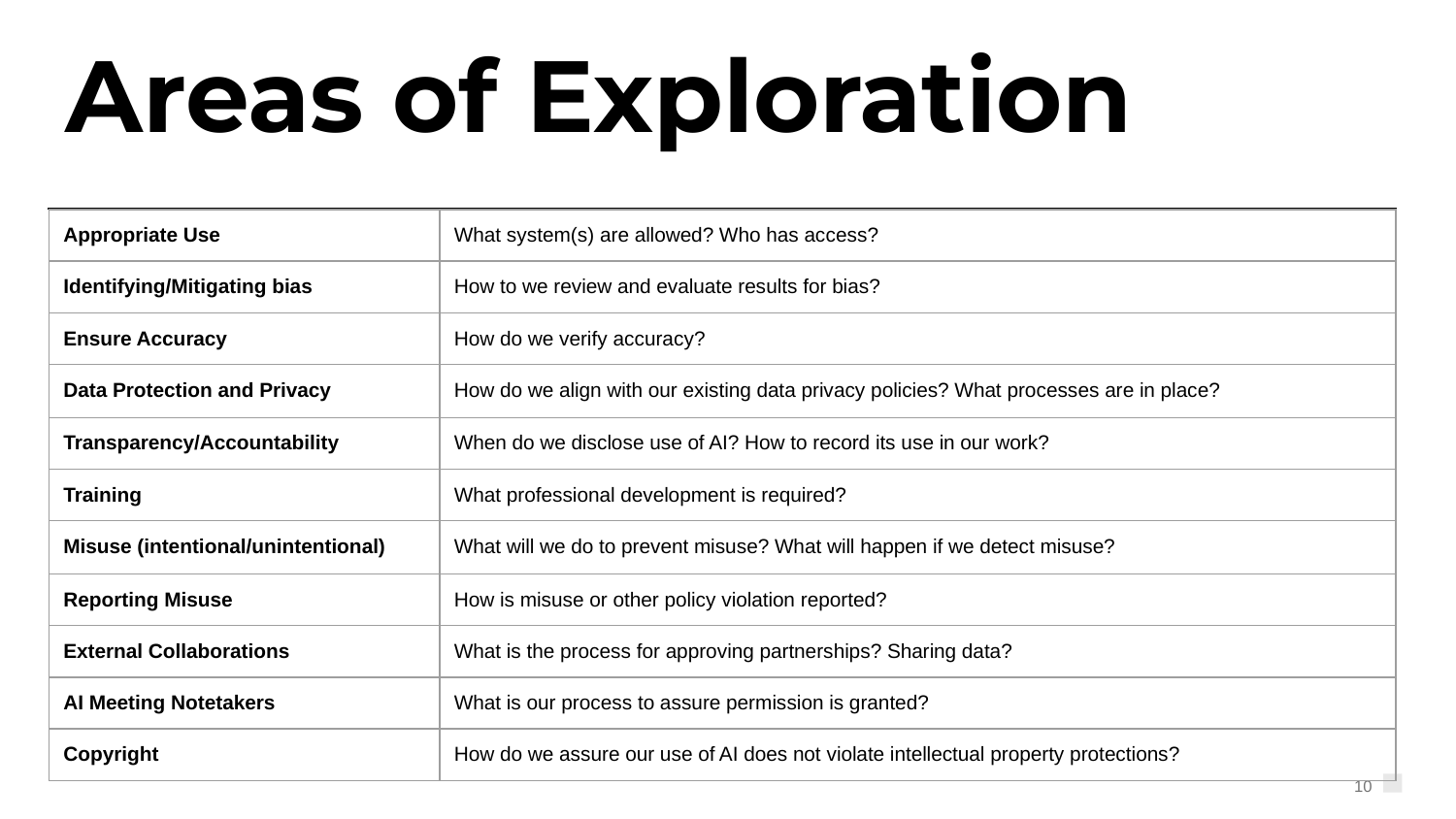

# Areas of Exploration
| Appropriate Use | What system(s) are allowed? Who has access? |
| --- | --- |
| Identifying/Mitigating bias | How to we review and evaluate results for bias? |
| Ensure Accuracy | How do we verify accuracy? |
| Data Protection and Privacy | How do we align with our existing data privacy policies? What processes are in place? |
| Transparency/Accountability | When do we disclose use of AI? How to record its use in our work? |
| Training | What professional development is required? |
| Misuse (intentional/unintentional) | What will we do to prevent misuse? What will happen if we detect misuse? |
| Reporting Misuse | How is misuse or other policy violation reported? |
| External Collaborations | What is the process for approving partnerships? Sharing data? |
| AI Meeting Notetakers | What is our process to assure permission is granted? |
| Copyright | How do we assure our use of AI does not violate intellectual property protections? |
10